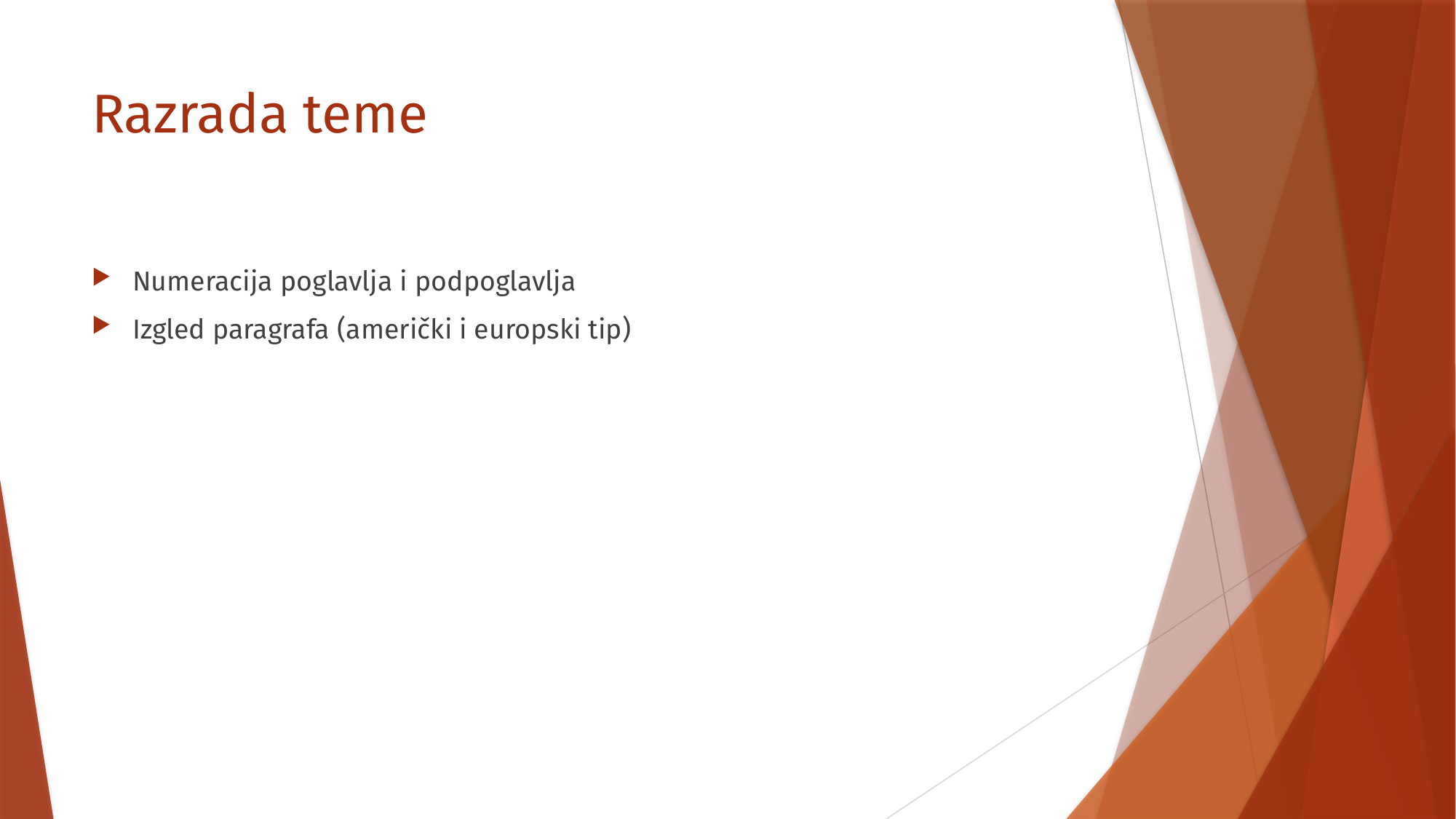

# Razrada teme
Numeracija poglavlja i podpoglavlja
Izgled paragrafa (američki i europski tip)